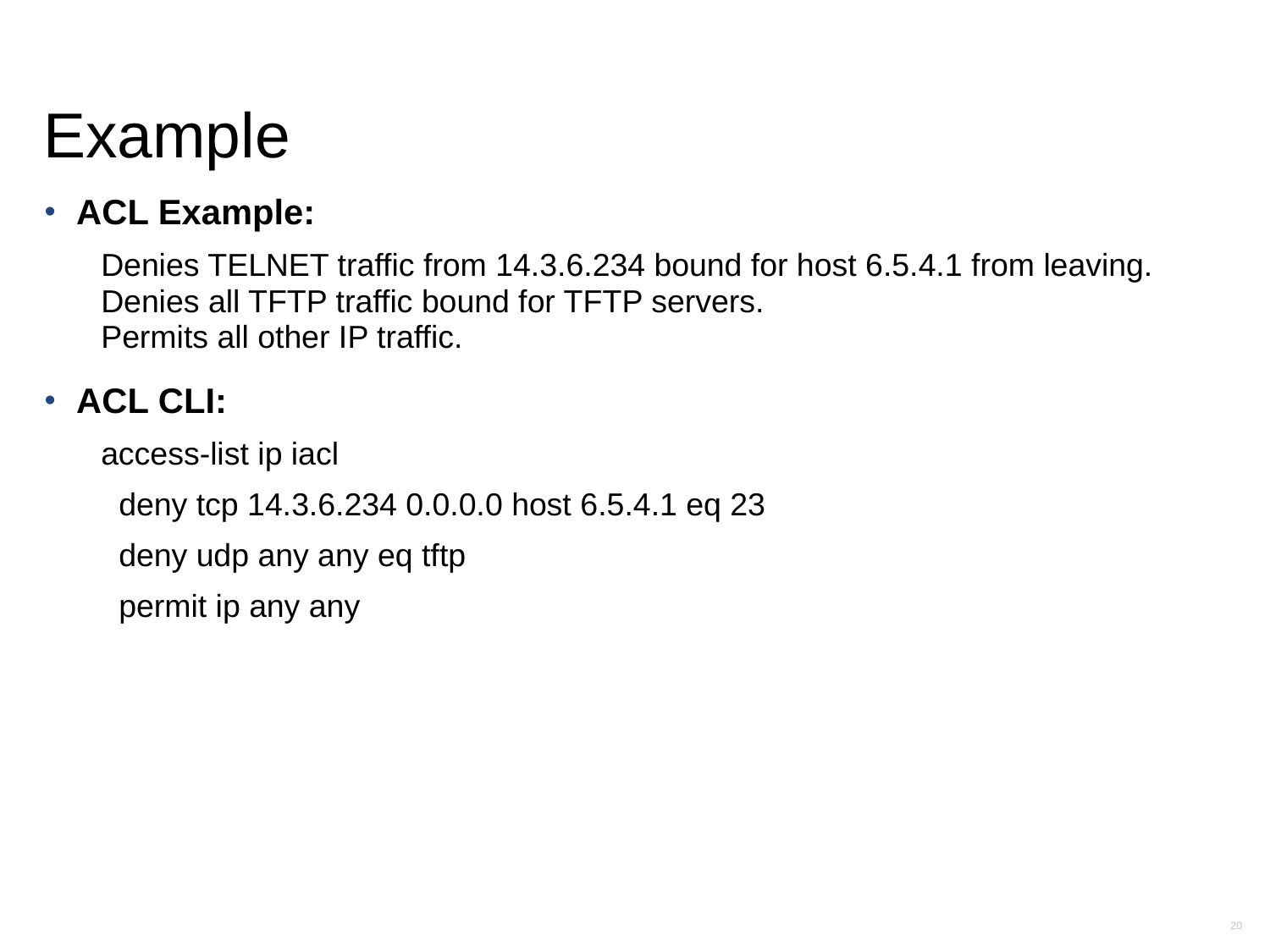

# Example
ACL Example:
Denies TELNET traffic from 14.3.6.234 bound for host 6.5.4.1 from leaving.
Denies all TFTP traffic bound for TFTP servers.
Permits all other IP traffic.
ACL CLI:
access-list ip iacl
  deny tcp 14.3.6.234 0.0.0.0 host 6.5.4.1 eq 23
  deny udp any any eq tftp
  permit ip any any